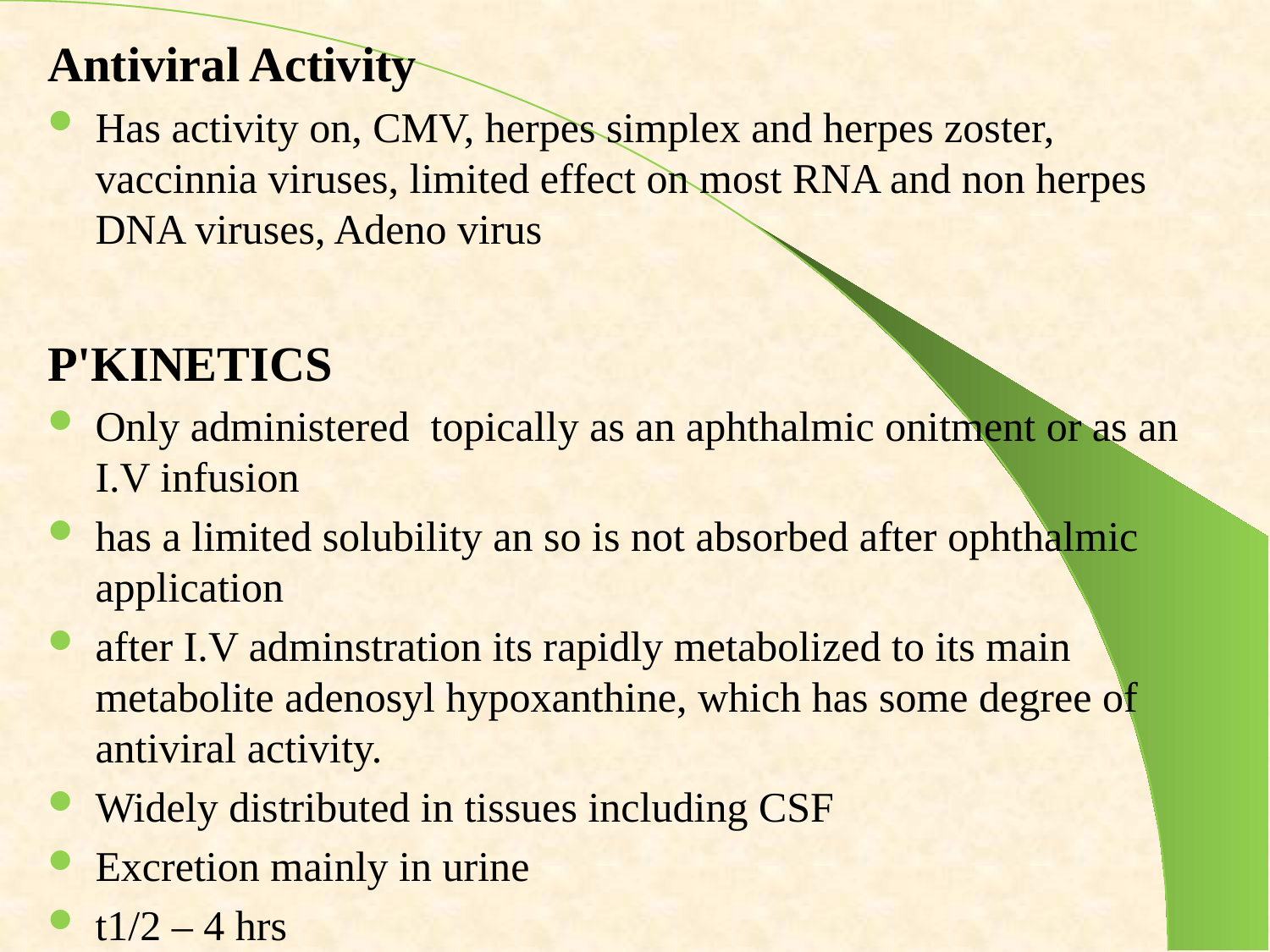

Antiviral Activity
Has activity on, CMV, herpes simplex and herpes zoster, vaccinnia viruses, limited effect on most RNA and non herpes DNA viruses, Adeno virus

P'KINETICS
Only administered  topically as an aphthalmic onitment or as an I.V infusion
has a limited solubility an so is not absorbed after ophthalmic application
after I.V adminstration its rapidly metabolized to its main metabolite adenosyl hypoxanthine, which has some degree of antiviral activity.
Widely distributed in tissues including CSF
Excretion mainly in urine
t1/2 – 4 hrs